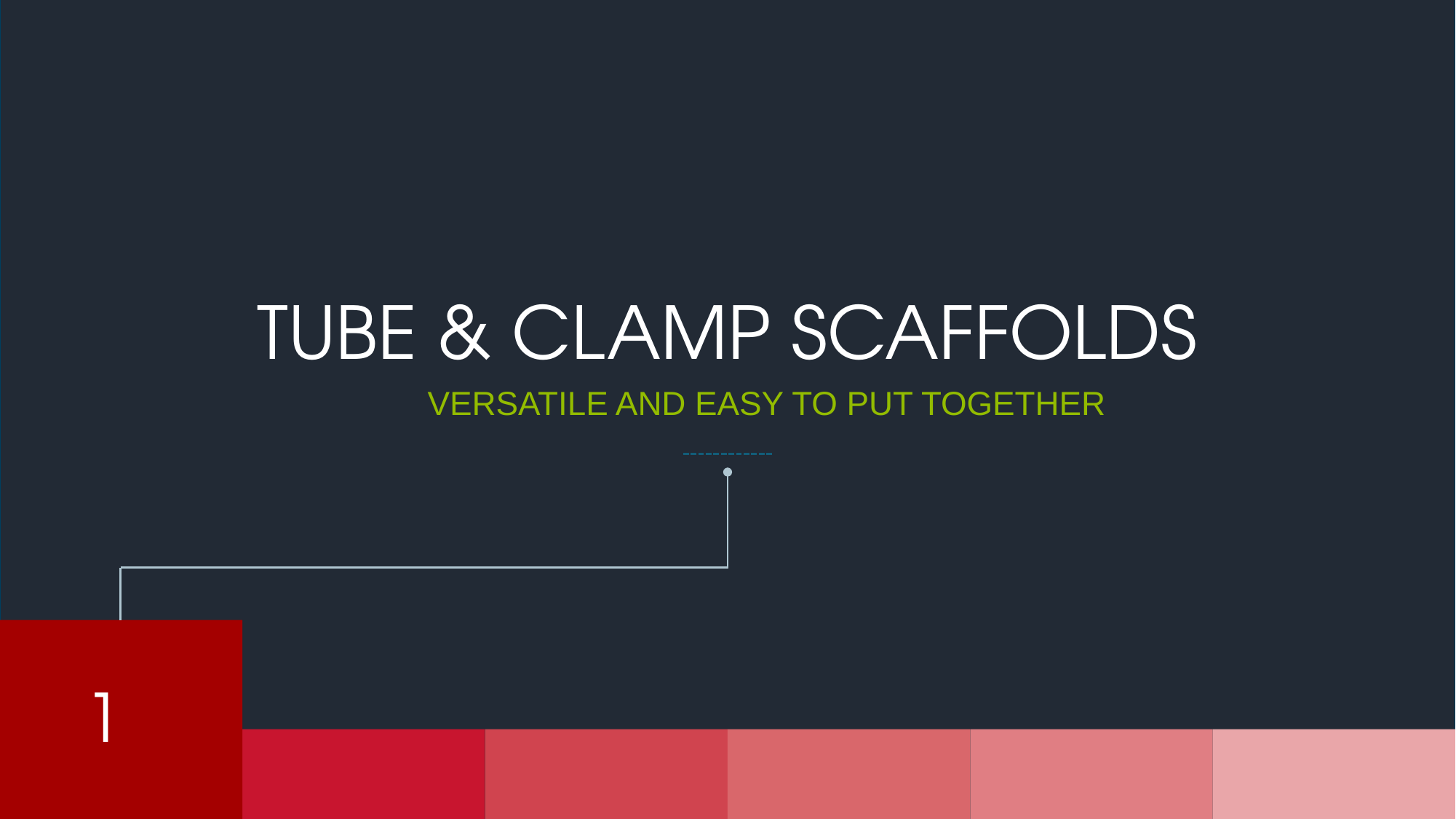

TUBE & CLAMP SCAFFOLDS
VERSATILE AND EASY TO PUT TOGETHER

1